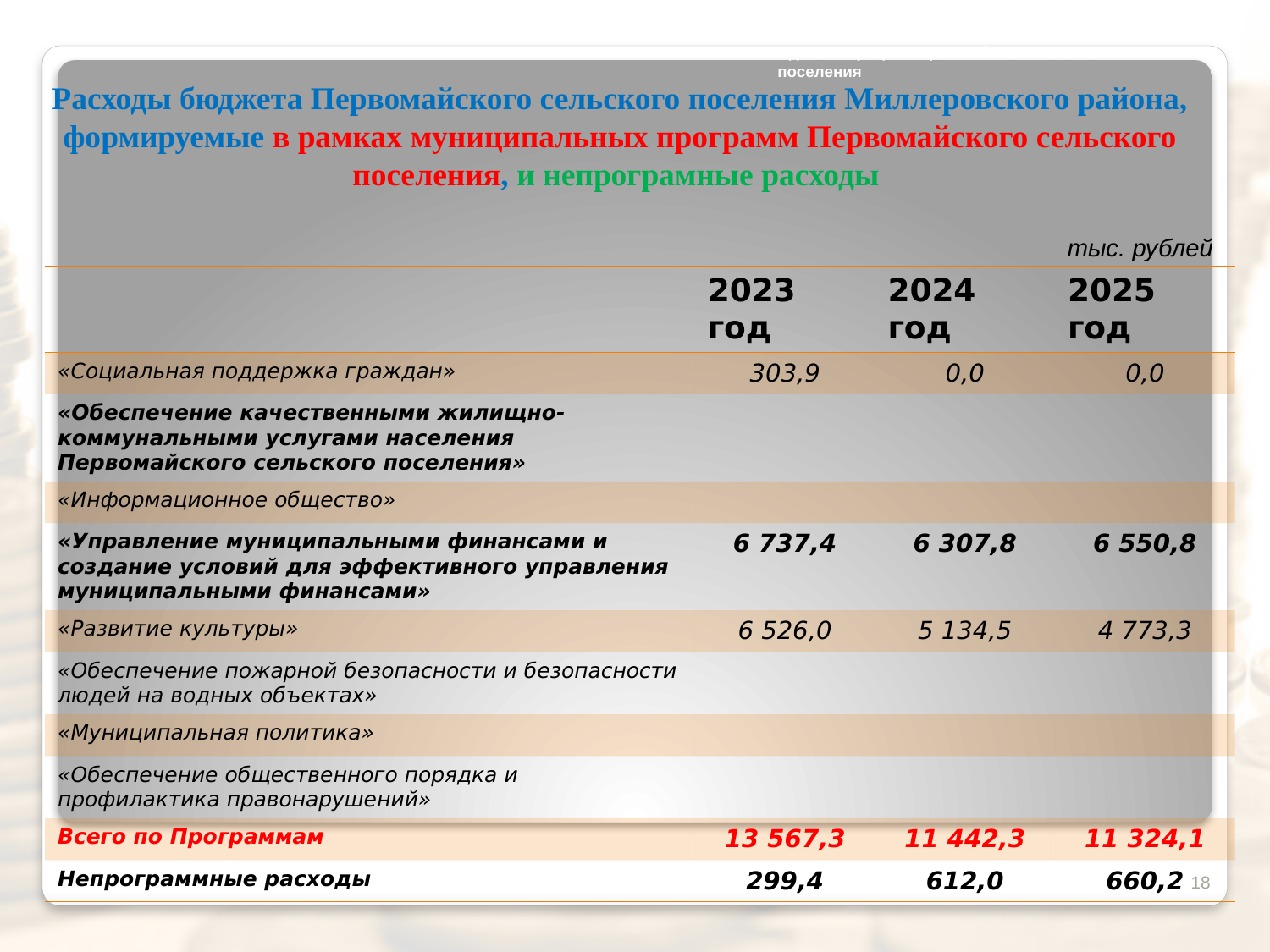

Администрация Первомайского сельского поселения
# Расходы бюджета Первомайского сельского поселения Миллеровского района, формируемые в рамках муниципальных программ Первомайского сельского поселения, и непрограмные расходы
тыс. рублей
|  | 2023 год | 2024 год | 2025 год |
| --- | --- | --- | --- |
| «Социальная поддержка граждан» | 303,9 | 0,0 | 0,0 |
| «Обеспечение качественными жилищно-коммунальными услугами населения Первомайского сельского поселения» |  |  |  |
| «Информационное общество» |  |  |  |
| «Управление муниципальными финансами и создание условий для эффективного управления муниципальными финансами» | 6 737,4 | 6 307,8 | 6 550,8 |
| «Развитие культуры» | 6 526,0 | 5 134,5 | 4 773,3 |
| «Обеспечение пожарной безопасности и безопасности людей на водных объектах» |  |  |  |
| «Муниципальная политика» |  |  |  |
| «Обеспечение общественного порядка и профилактика правонарушений» |  |  |  |
| Всего по Программам | 13 567,3 | 11 442,3 | 11 324,1 |
| Непрограммные расходы | 299,4 | 612,0 | 660,2 |
18